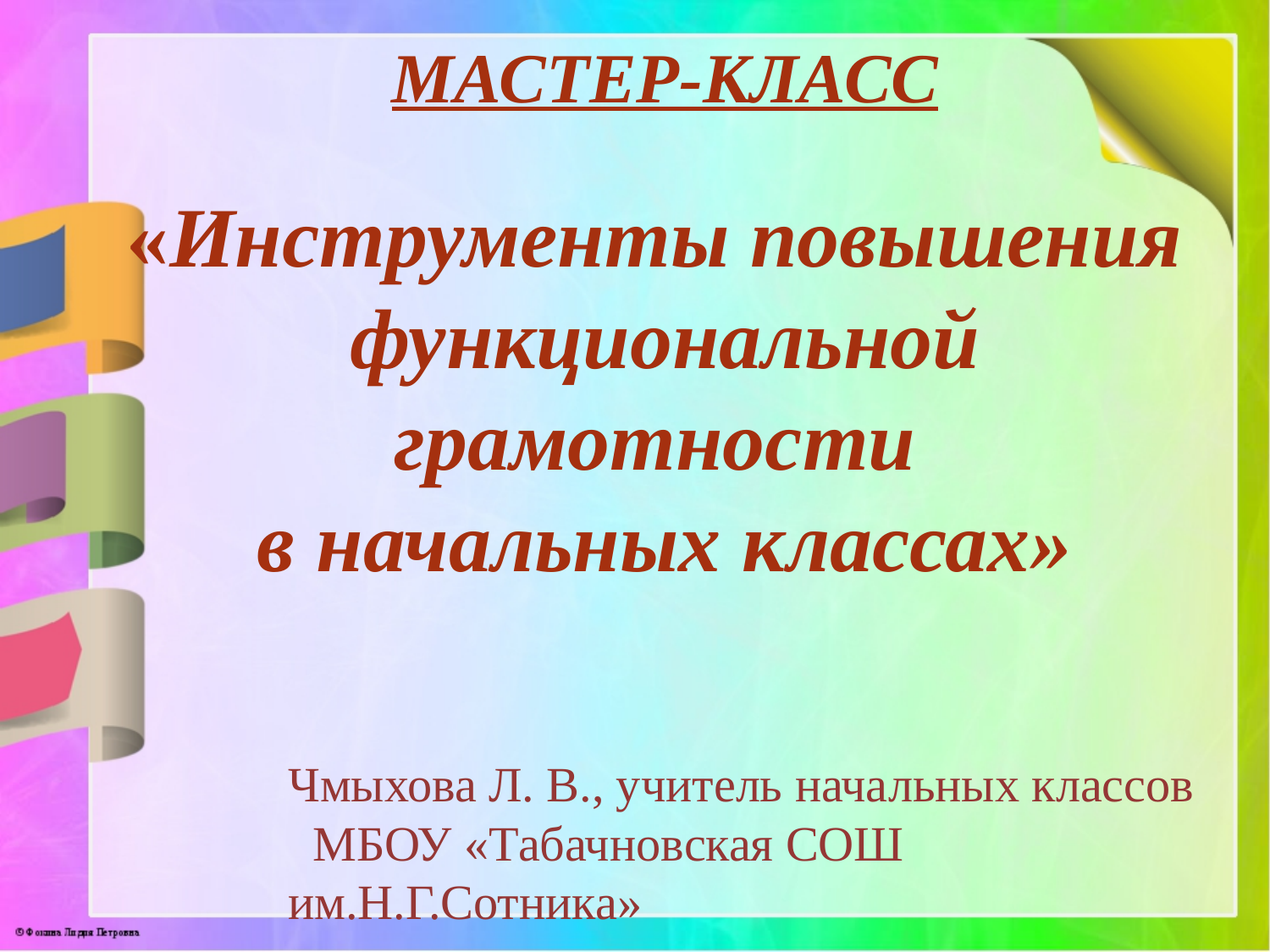

МАСТЕР-КЛАСС
«Инструменты повышения  функциональной грамотности
в начальных классах»
Чмыхова Л. В., учитель начальных классов     МБОУ «Табачновская СОШ им.Н.Г.Сотника»